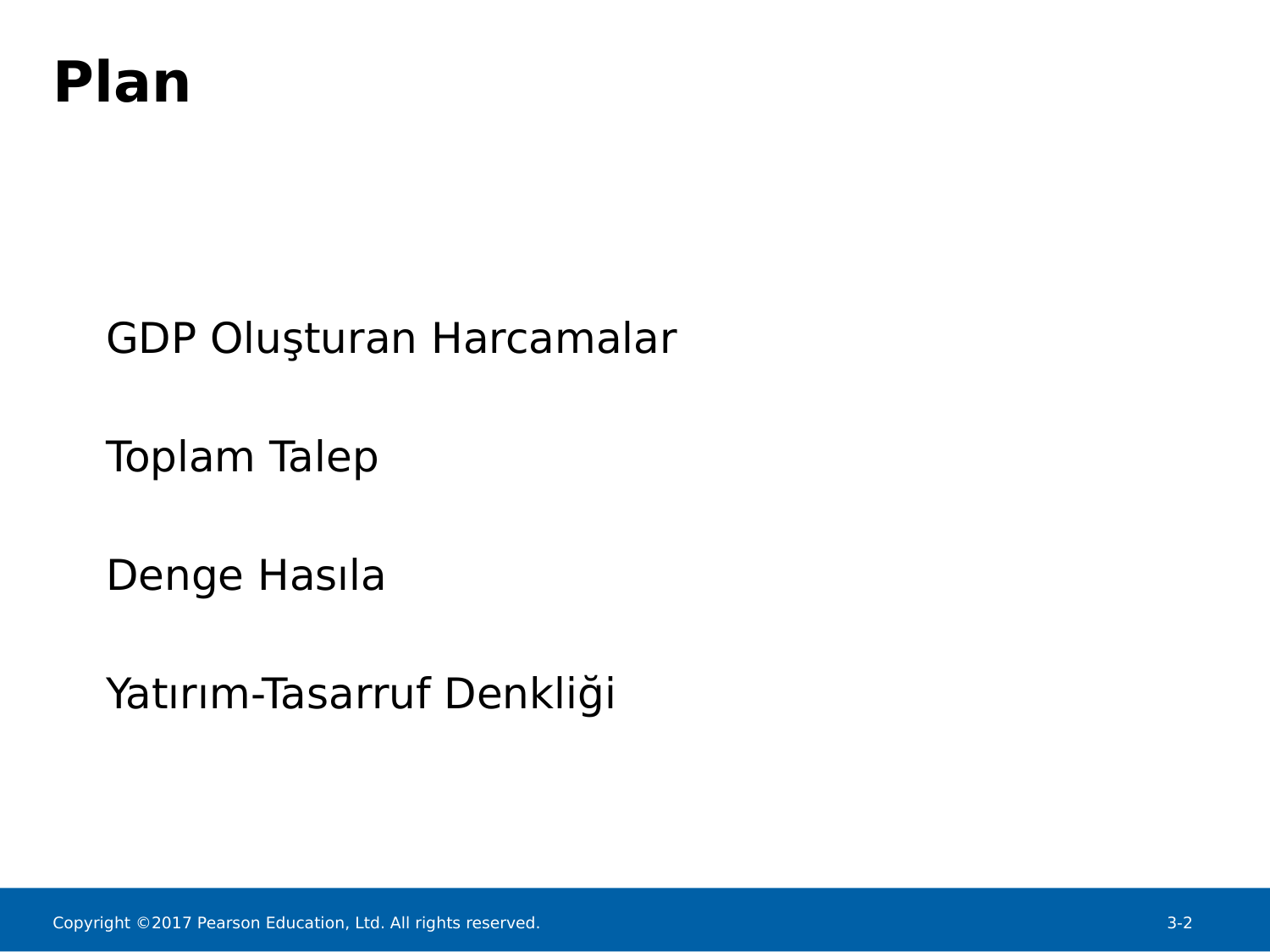

# Plan

GDP Oluşturan Harcamalar

Toplam Talep

Denge Hasıla

Yatırım-Tasarruf Denkliği